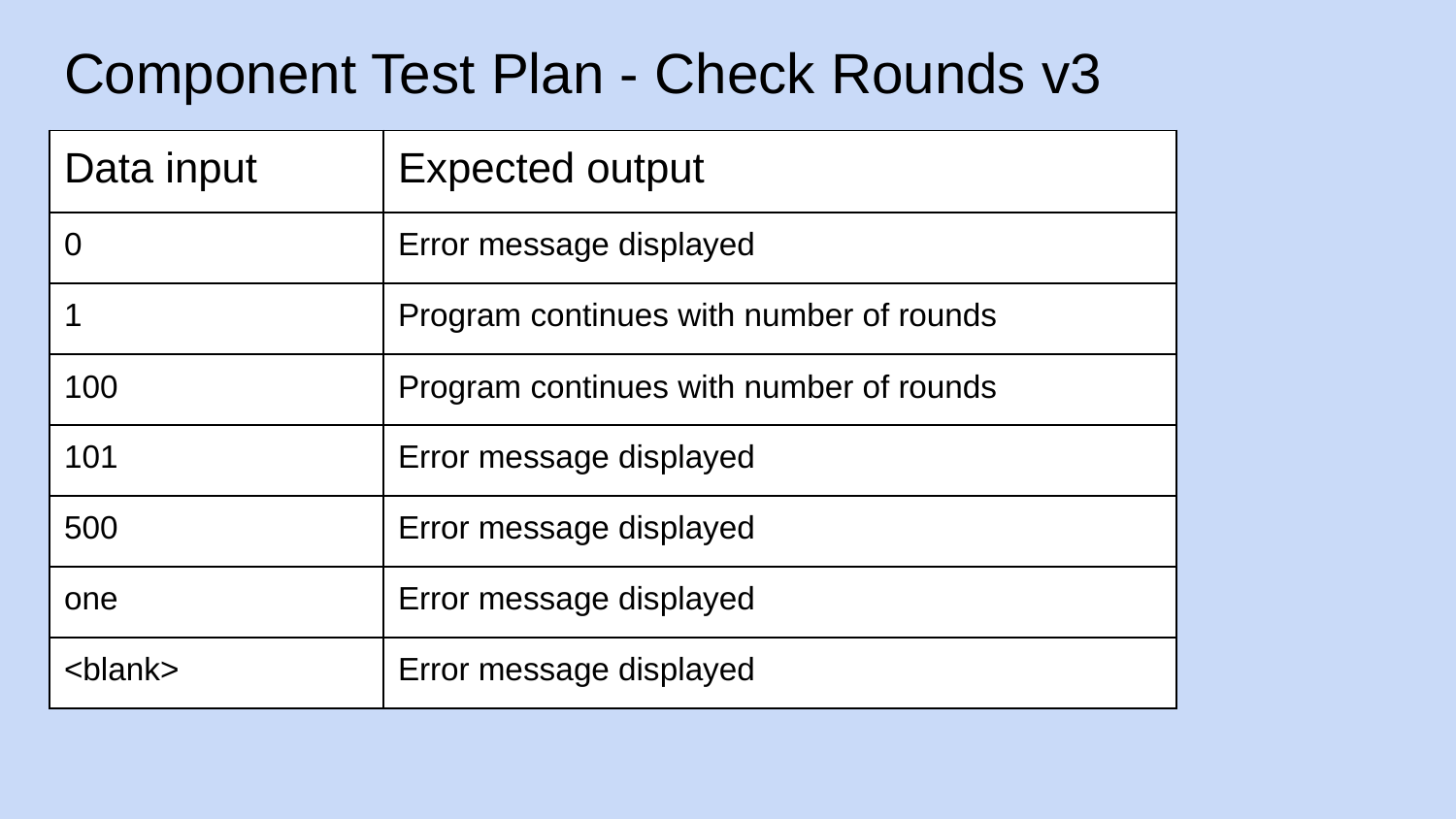

# Component Test Plan - Check Rounds v3
| Data input | Expected output |
| --- | --- |
| 0 | Error message displayed |
| 1 | Program continues with number of rounds |
| 100 | Program continues with number of rounds |
| 101 | Error message displayed |
| 500 | Error message displayed |
| one | Error message displayed |
| <blank> | Error message displayed |